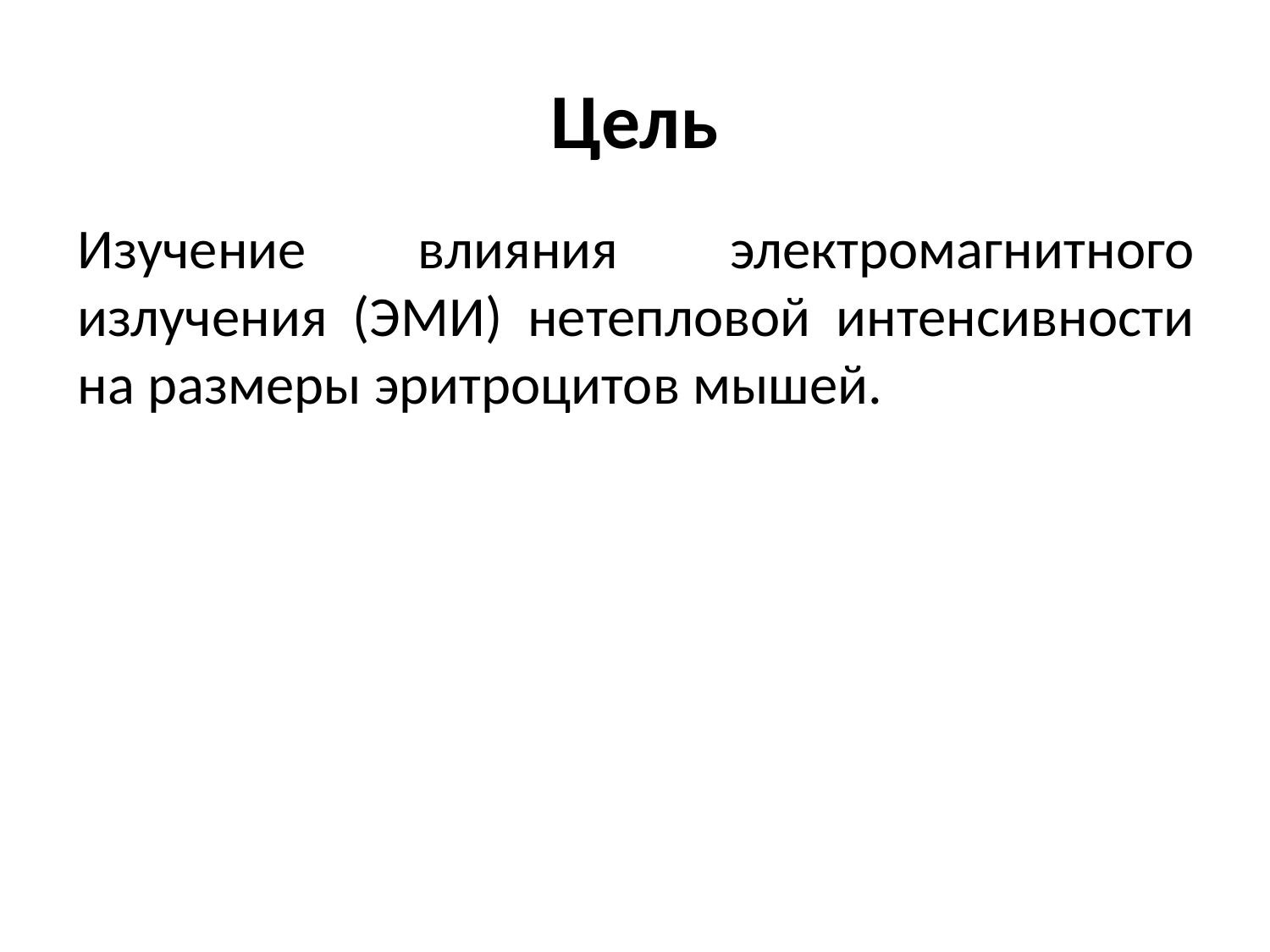

# Цель
Изучение влияния электромагнитного излучения (ЭМИ) нетепловой интенсивности на размеры эритроцитов мышей.